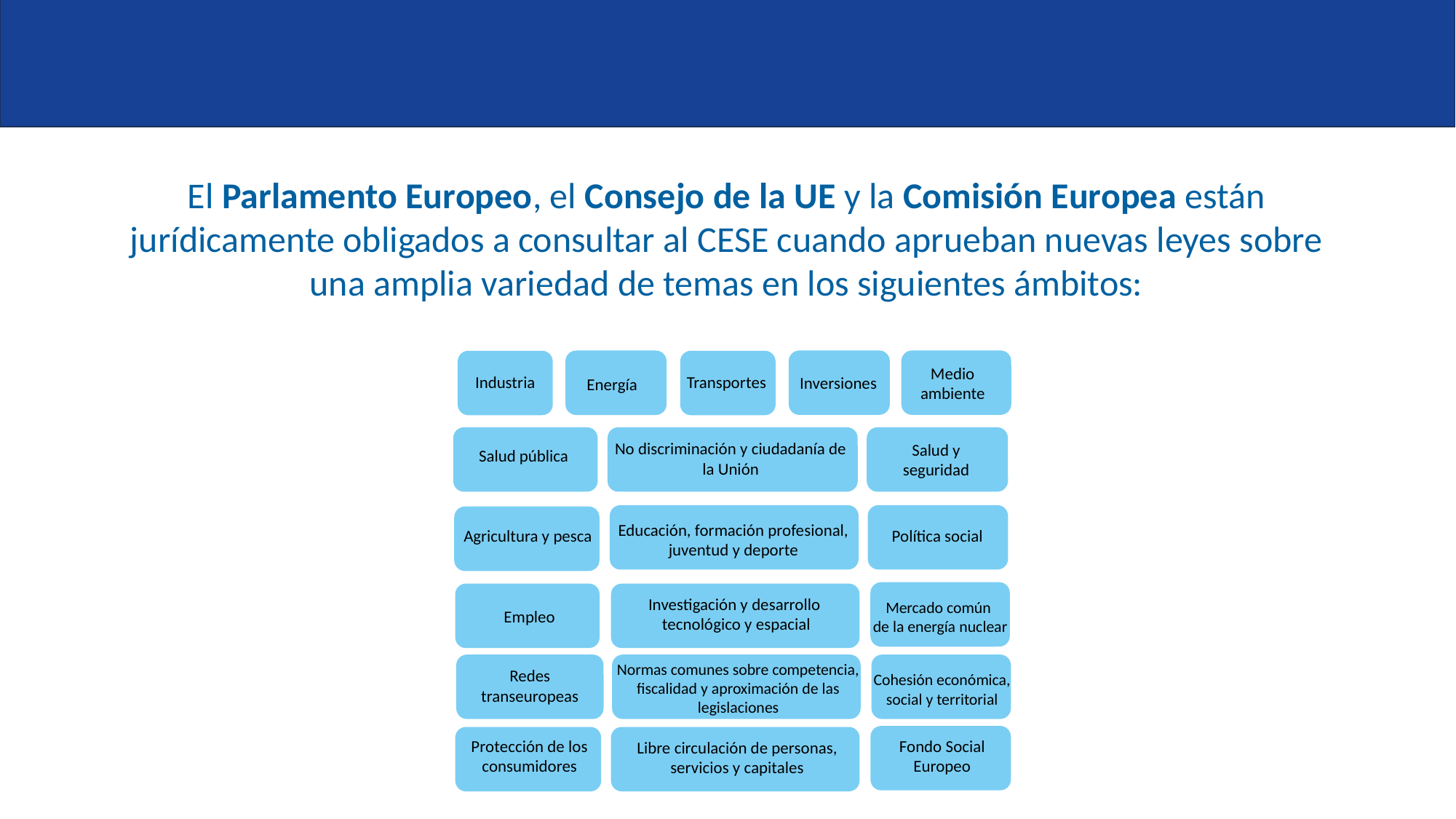

El Parlamento Europeo, el Consejo de la UE y la Comisión Europea están jurídicamente obligados a consultar al CESE cuando aprueban nuevas leyes sobre una amplia variedad de temas en los siguientes ámbitos:

Industria
Transportes
Inversiones
Medio ambiente
Energía

No discriminación y ciudadanía de la Unión
Salud y seguridad
Salud pública

Agricultura y pesca
Educación, formación profesional, juventud y deporte
Política social

Investigación y desarrollo
tecnológico y espacial
Mercado común
de la energía nuclear
Empleo
Normas comunes sobre competencia,
fiscalidad y aproximación de las legislaciones

Redes transeuropeas
Cohesión económica, social y territorial

Protección de los consumidores
Fondo Social Europeo
Libre circulación de personas, servicios y capitales